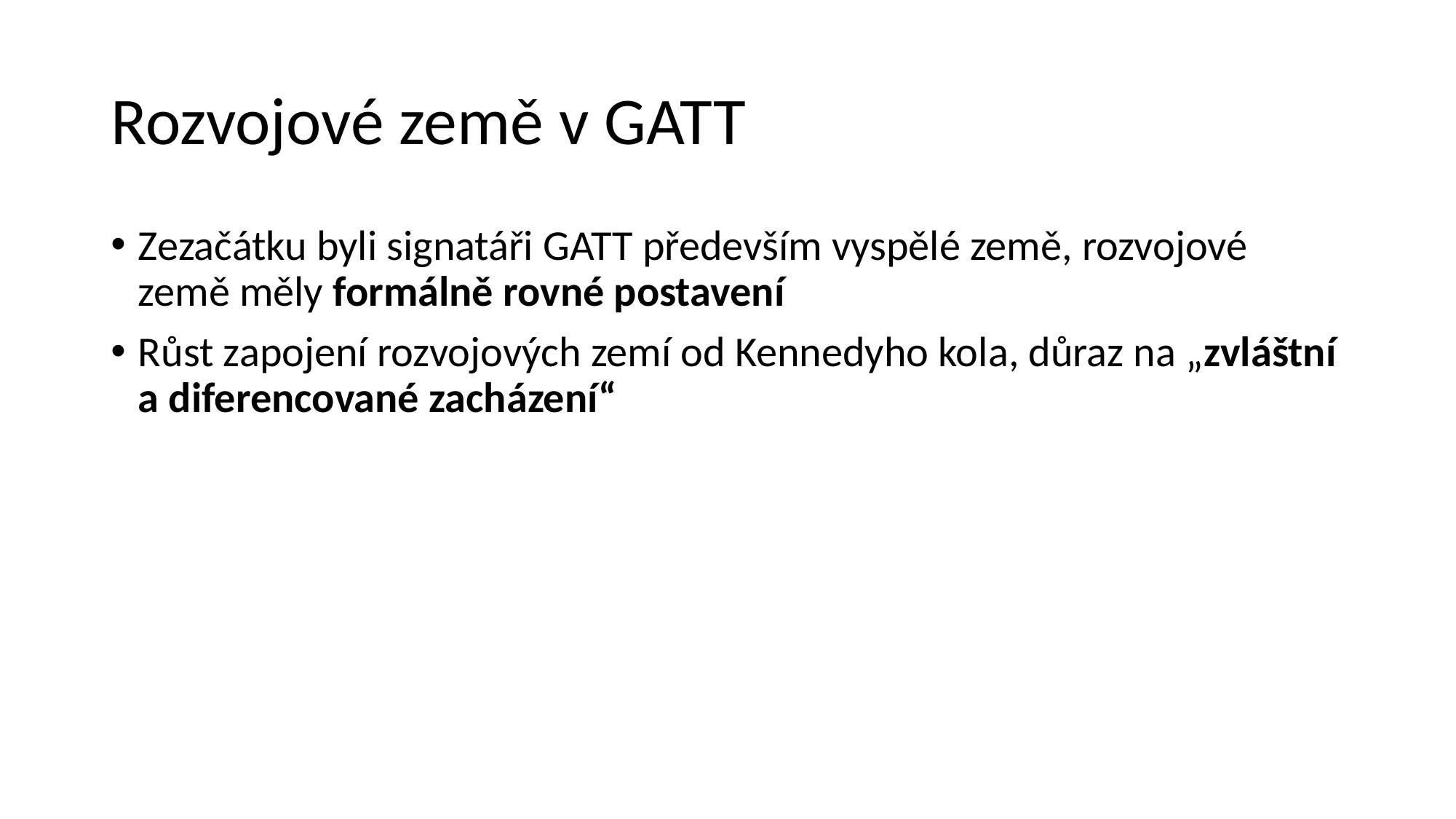

# Rozvojové země v GATT
Zezačátku byli signatáři GATT především vyspělé země, rozvojové země měly formálně rovné postavení
Růst zapojení rozvojových zemí od Kennedyho kola, důraz na „zvláštní a diferencované zacházení“